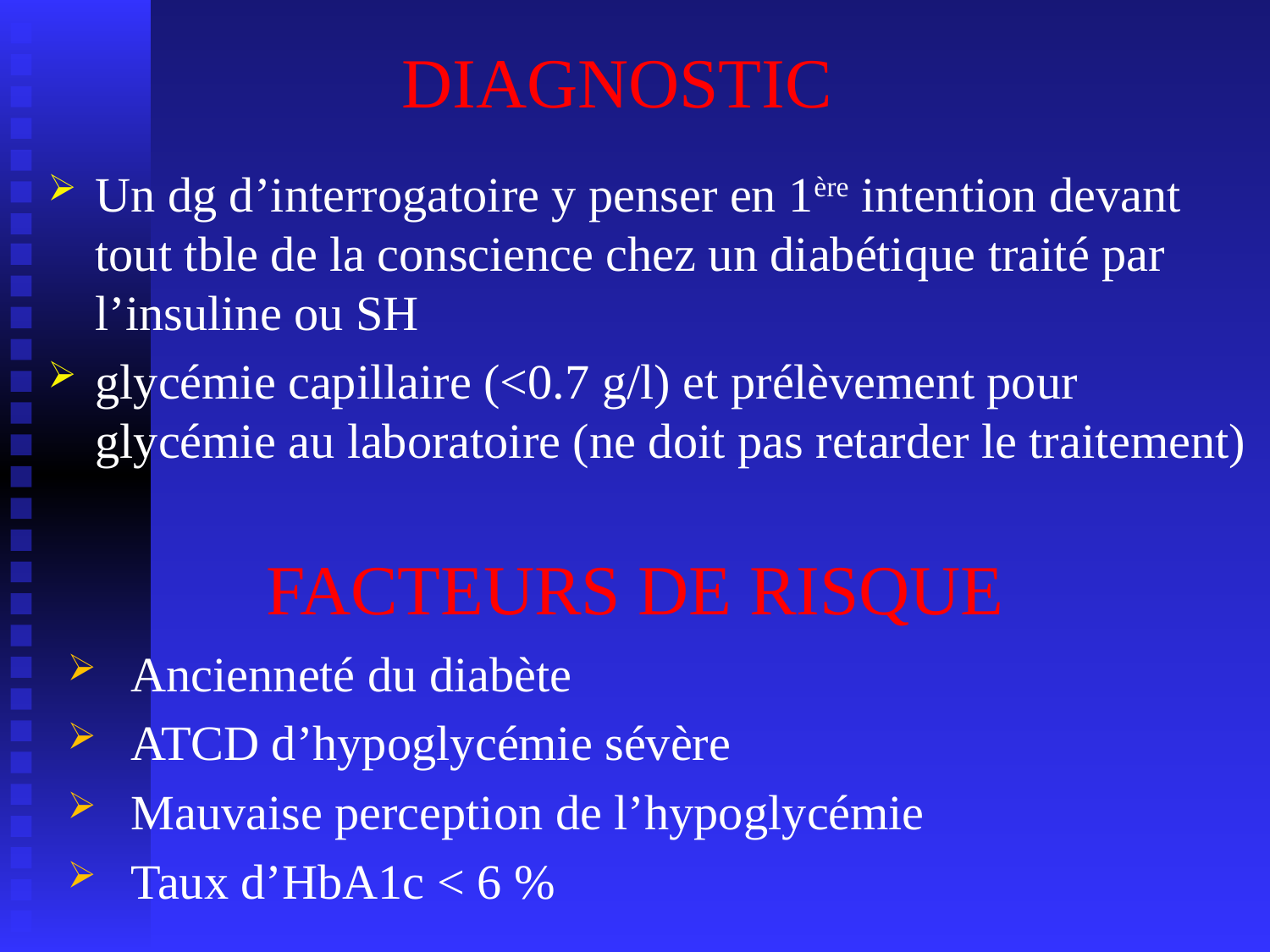

# DIAGNOSTIC
Un dg d’interrogatoire y penser en 1ère intention devant tout tble de la conscience chez un diabétique traité par l’insuline ou SH
glycémie capillaire (<0.7 g/l) et prélèvement pour glycémie au laboratoire (ne doit pas retarder le traitement)

FACTEURS DE RISQUE
Ancienneté du diabète
ATCD d’hypoglycémie sévère
Mauvaise perception de l’hypoglycémie
Taux d’HbA1c < 6 %